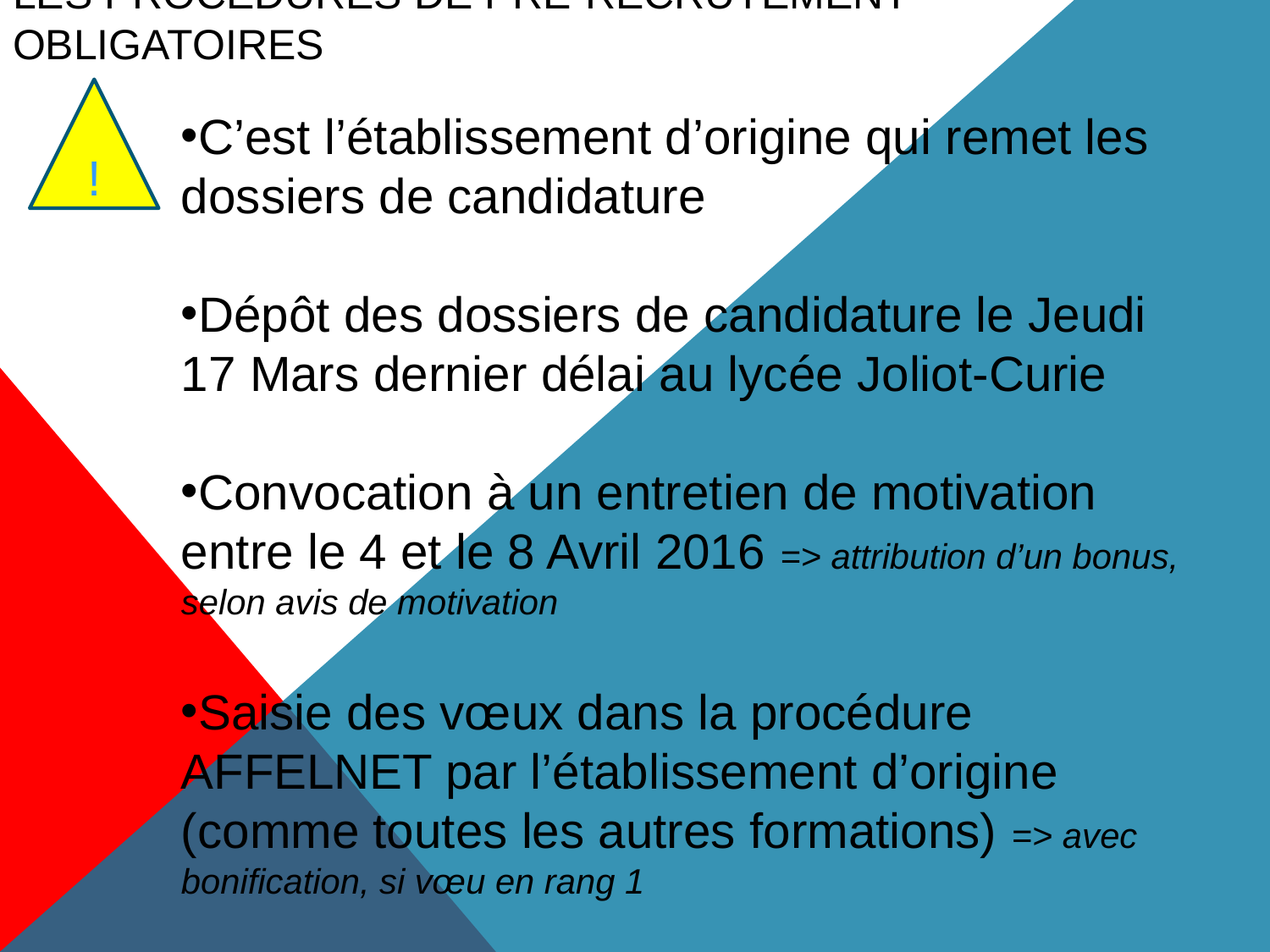

# Les Procédures de PRE-recrutement OBLIGATOIRES
!
C’est l’établissement d’origine qui remet les dossiers de candidature

Dépôt des dossiers de candidature le Jeudi 17 Mars dernier délai au lycée Joliot-Curie

Convocation à un entretien de motivation entre le 4 et le 8 Avril 2016 => attribution d’un bonus, selon avis de motivation

Saisie des vœux dans la procédure AFFELNET par l’établissement d’origine (comme toutes les autres formations) => avec bonification, si vœu en rang 1